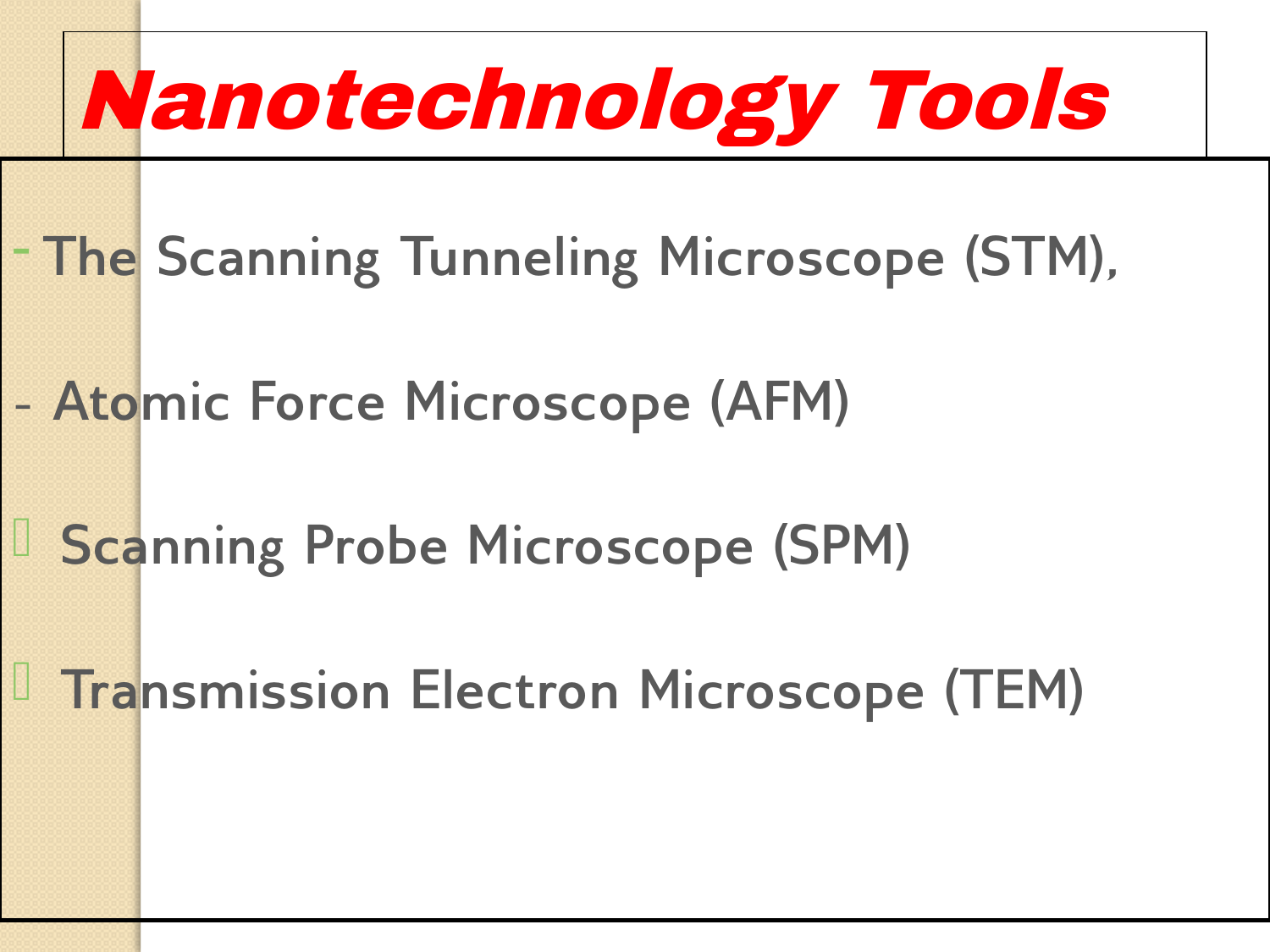

Nanotechnology Tools

The Scanning Tunneling Microscope (STM),

- Atomic Force Microscope (AFM)

 Scanning Probe Microscope (SPM)

 Transmission Electron Microscope (TEM)